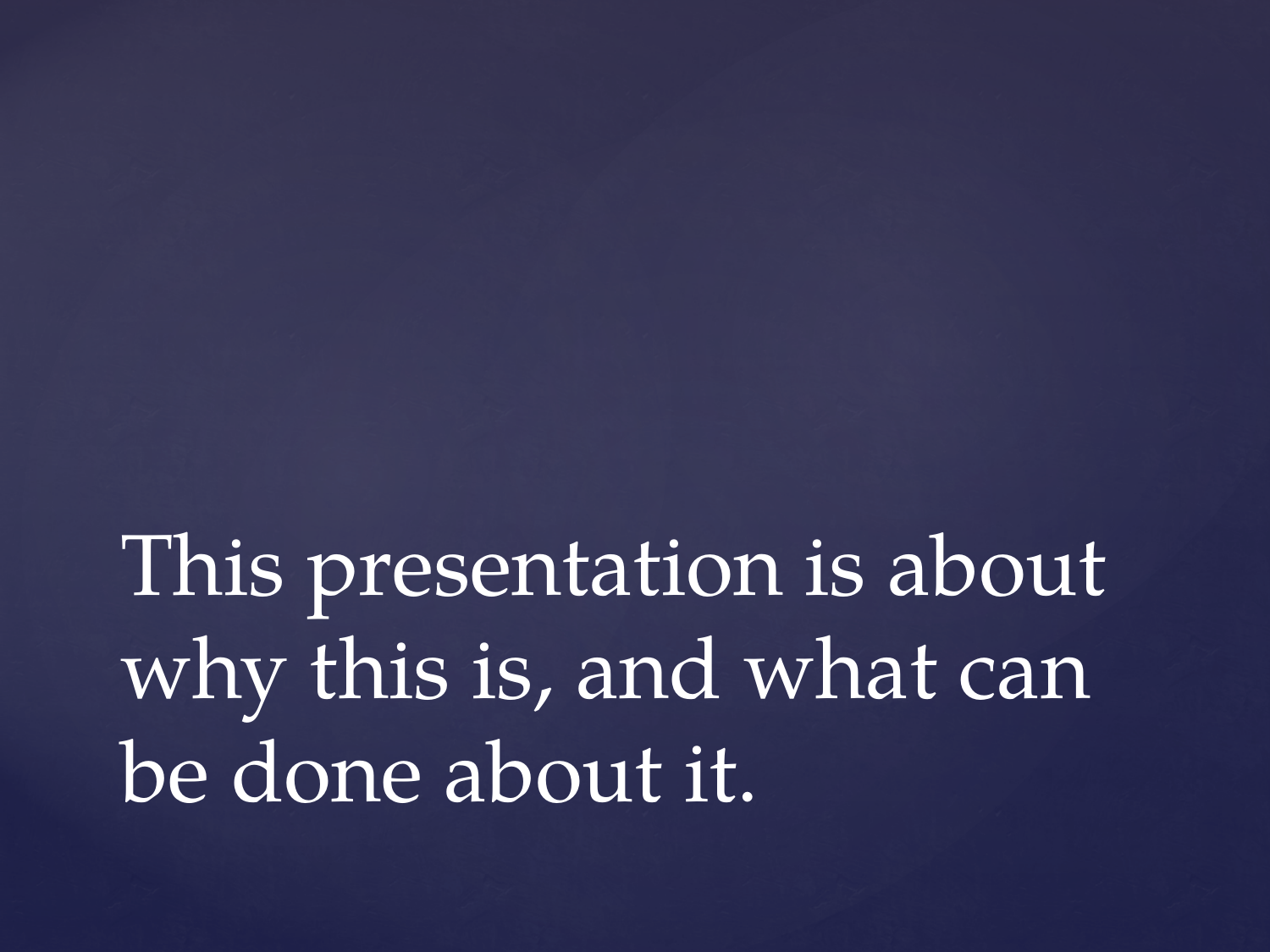

# This presentation is about why this is, and what can be done about it.